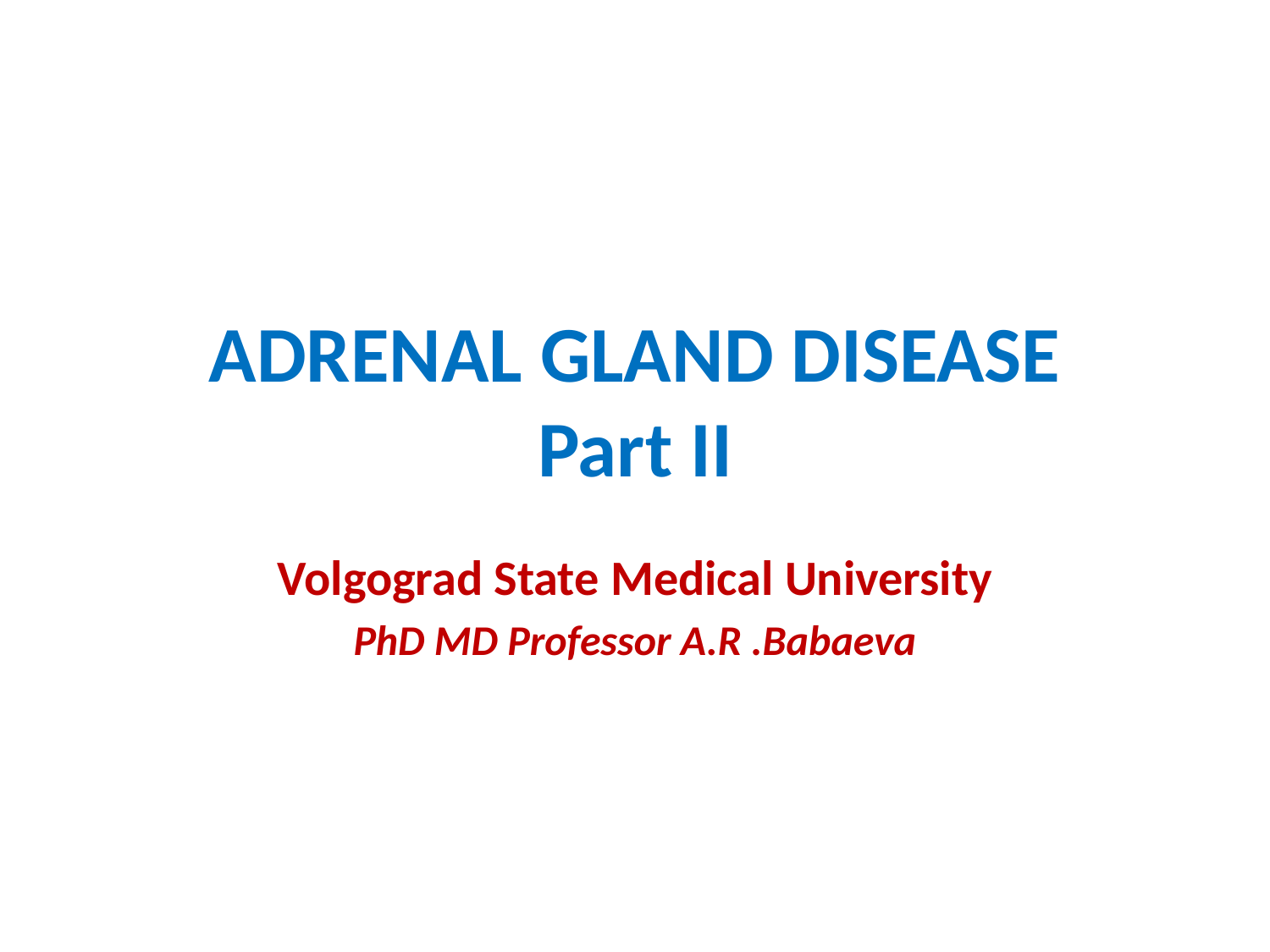

# ADRENAL GLAND DISEASE Part II
Volgograd State Medical University
PhD MD Professor A.R .Babaeva